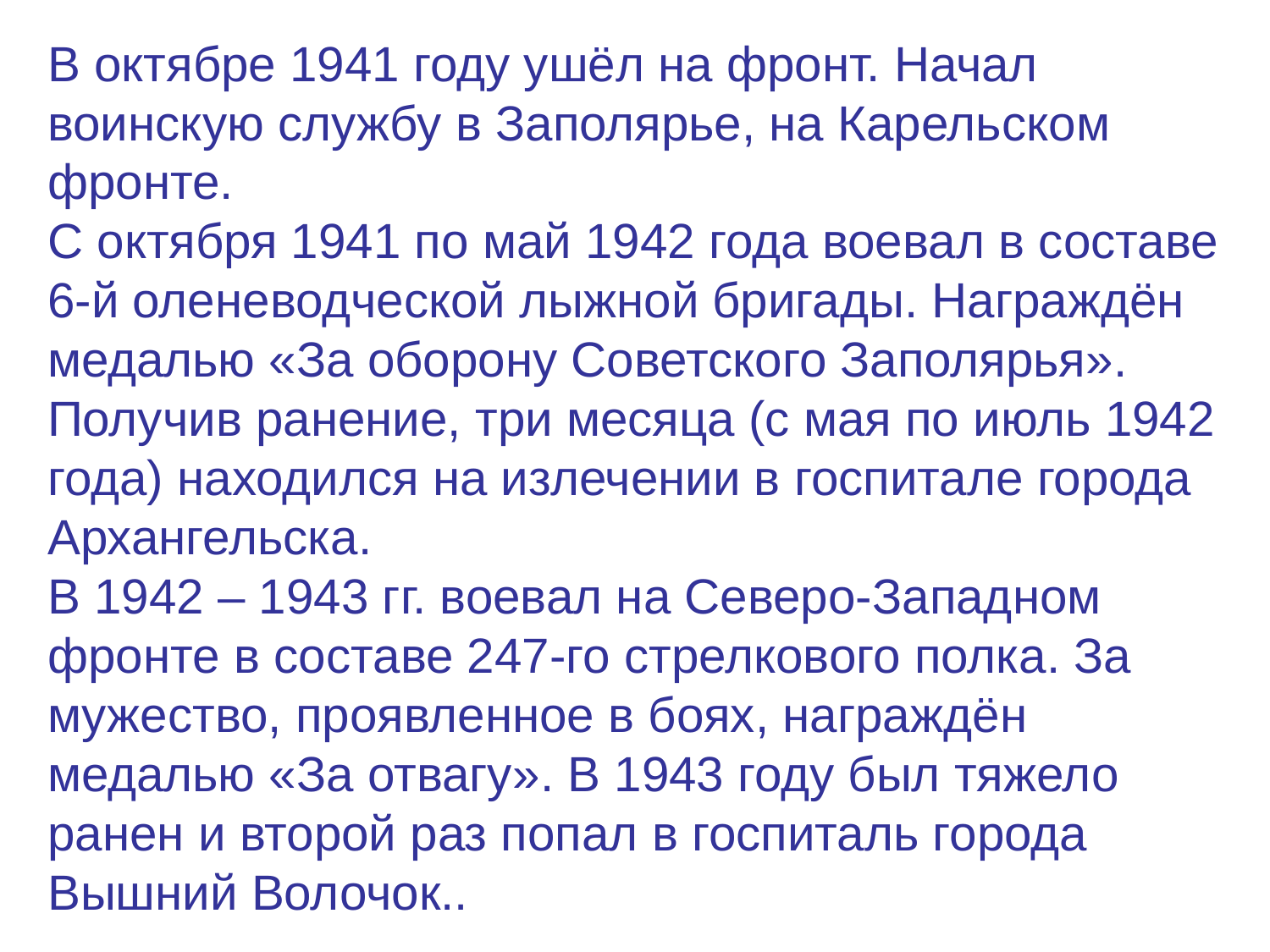

В октябре 1941 году ушёл на фронт. Начал воинскую службу в Заполярье, на Карельском фронте.
С октября 1941 по май 1942 года воевал в составе 6-й оленеводческой лыжной бригады. Награждён медалью «За оборону Советского Заполярья».
Получив ранение, три месяца (с мая по июль 1942 года) находился на излечении в госпитале города Архангельска.
В 1942 – 1943 гг. воевал на Северо-Западном фронте в составе 247-го стрелкового полка. За мужество, проявленное в боях, награждён медалью «За отвагу». В 1943 году был тяжело ранен и второй раз попал в госпиталь города Вышний Волочок..